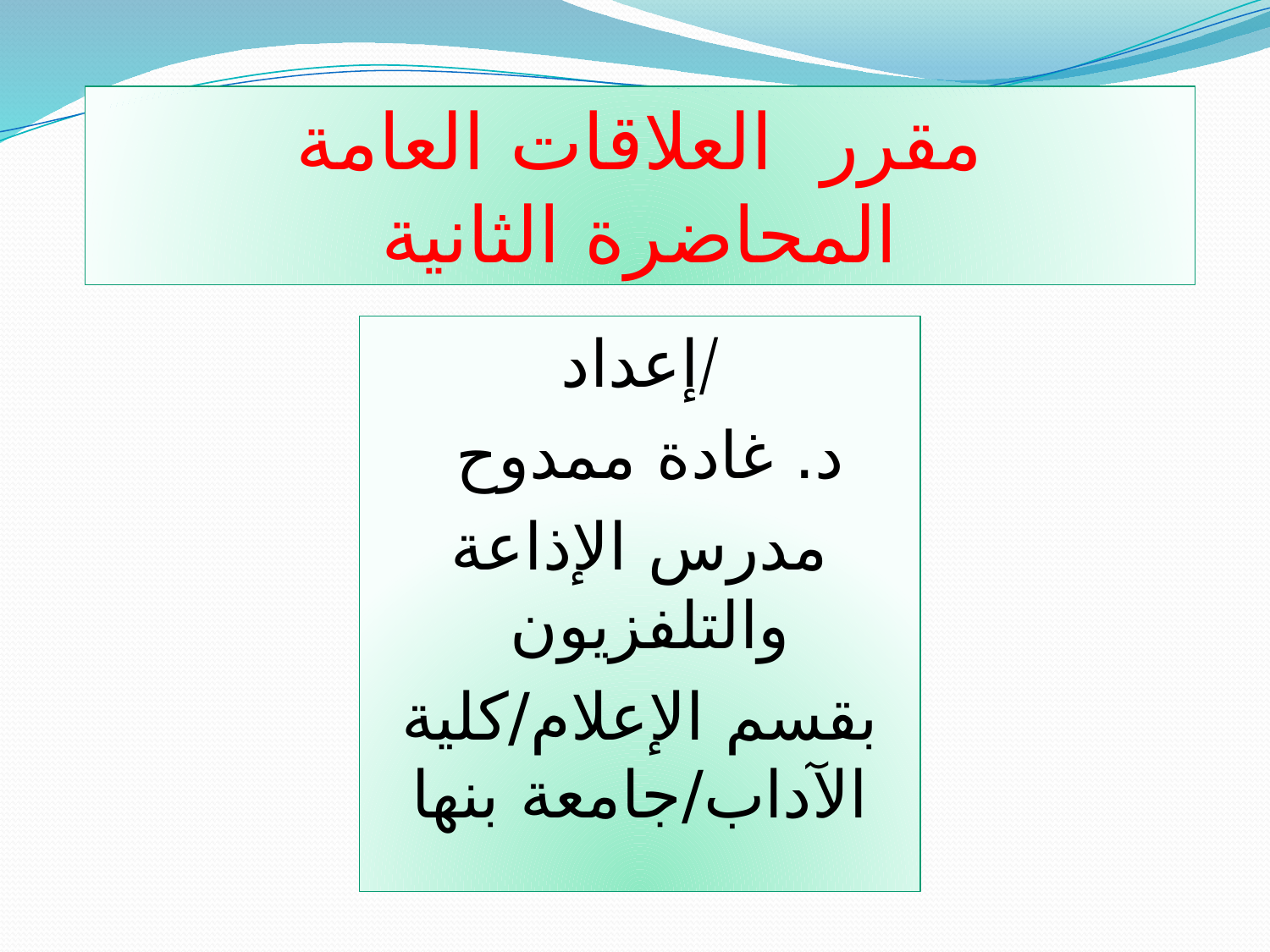

مقرر  العلاقات العامة
المحاضرة الثانية
إعداد/
د. غادة ممدوح
مدرس الإذاعة والتلفزيون
بقسم الإعلام/كلية الآداب/جامعة بنها